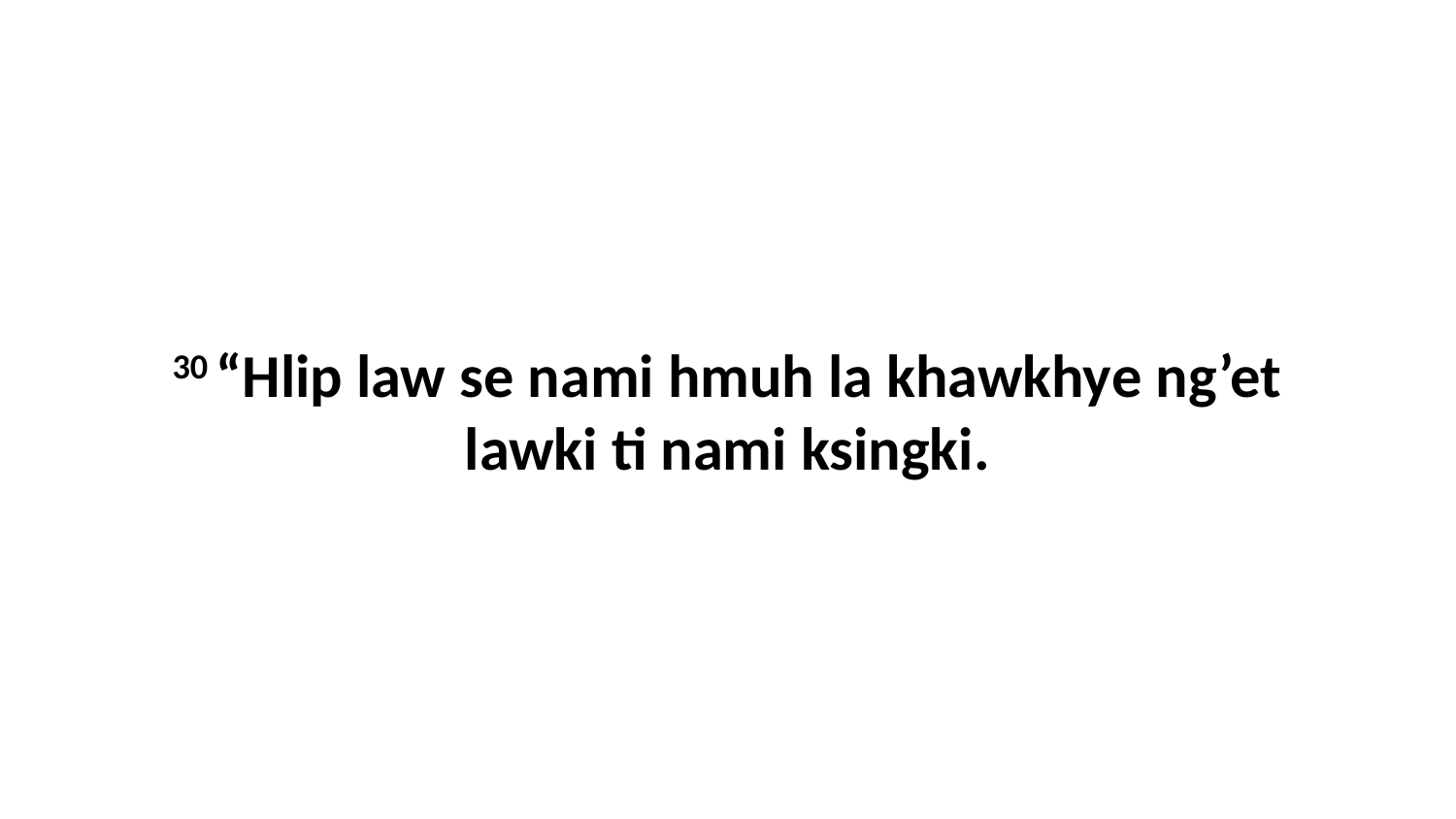

30 “Hlip law se nami hmuh la khawkhye ng’et lawki ti nami ksingki.